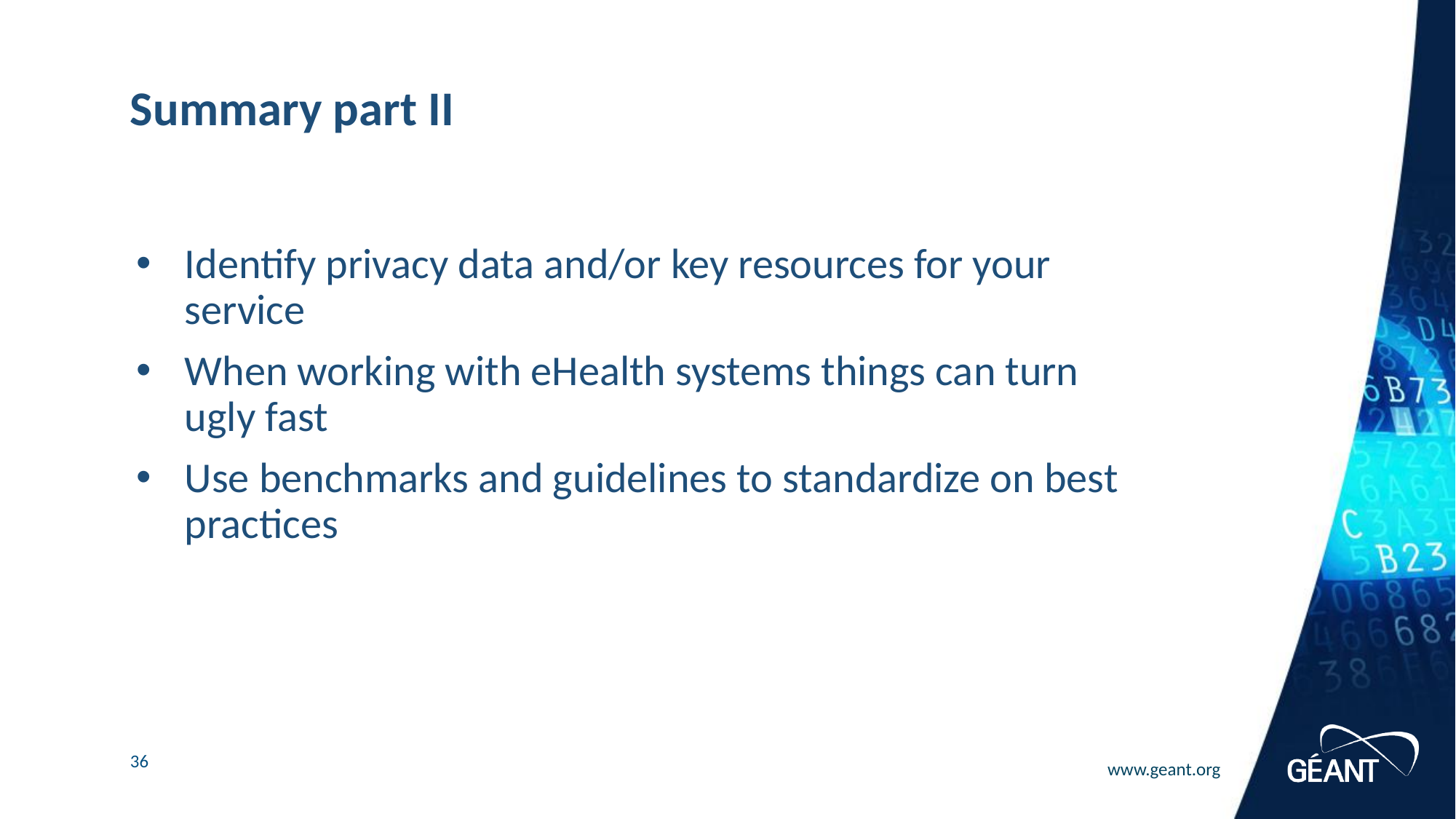

# Summary part II

Identify privacy data and/or key resources for your service
When working with eHealth systems things can turn ugly fast
Use benchmarks and guidelines to standardize on best practices